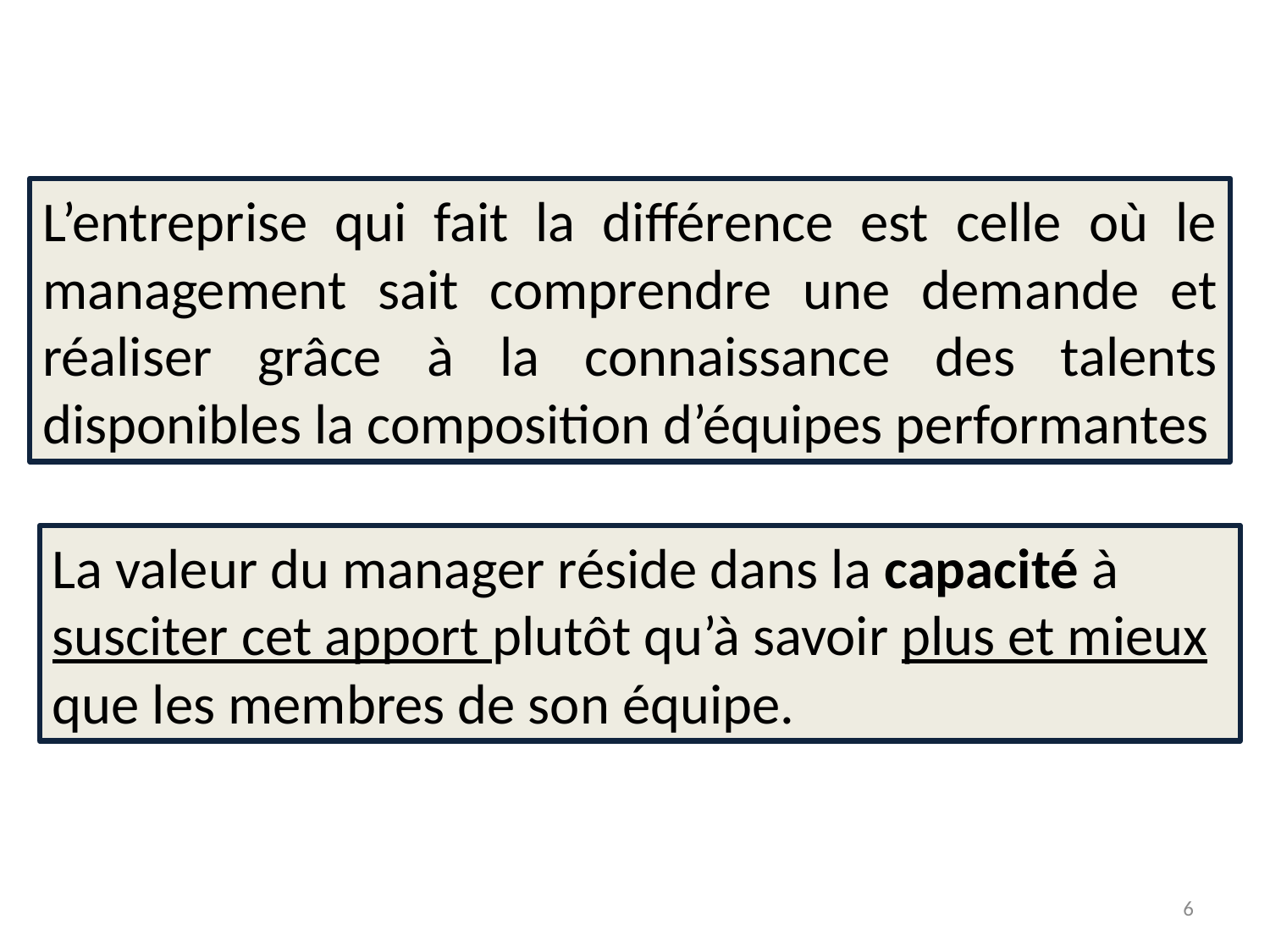

L’entreprise qui fait la différence est celle où le management sait comprendre une demande et réaliser grâce à la connaissance des talents disponibles la composition d’équipes performantes
La valeur du manager réside dans la capacité à susciter cet apport plutôt qu’à savoir plus et mieux que les membres de son équipe.
6